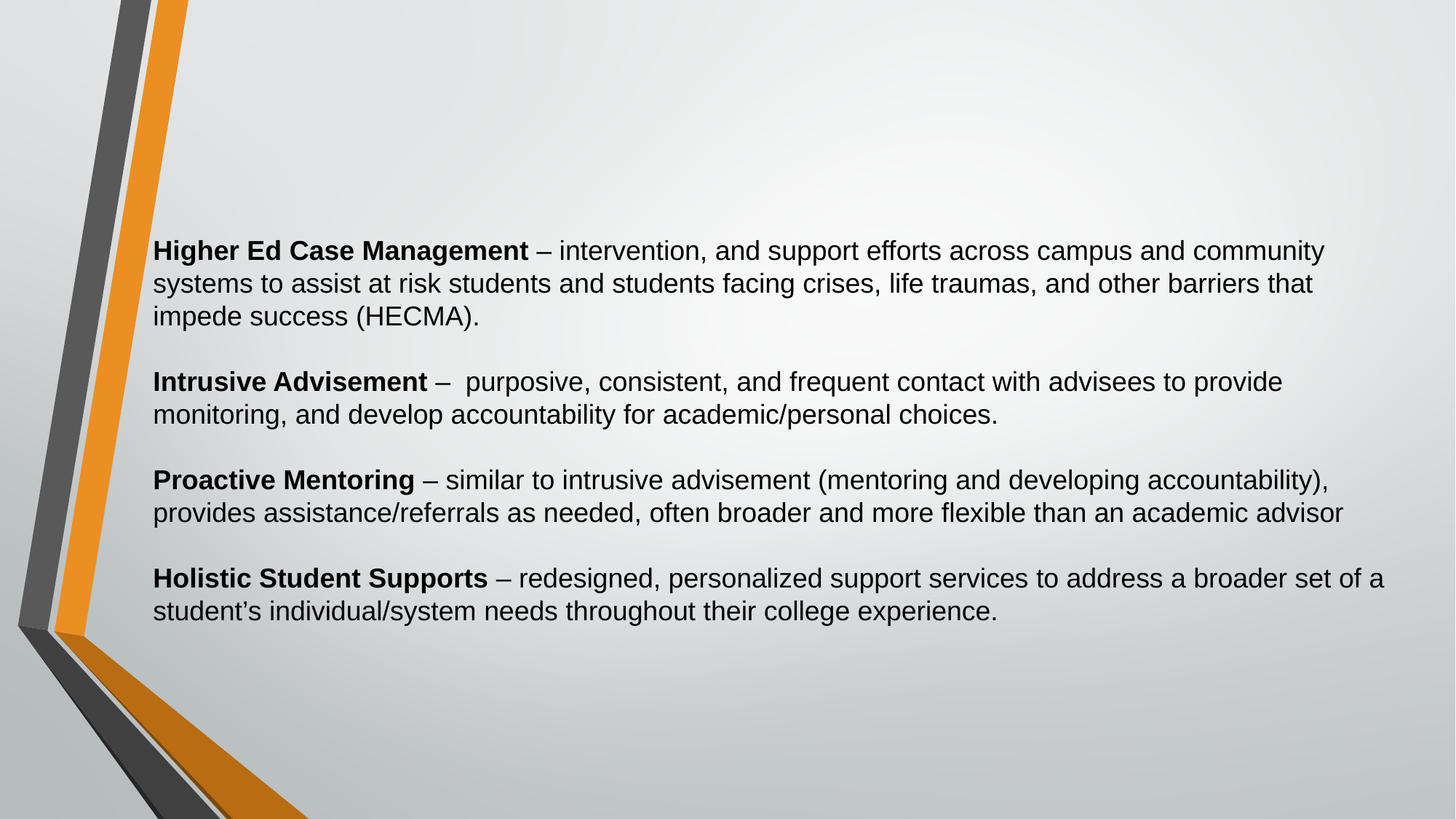

Higher Ed Case Management – intervention, and support efforts across campus and community
systems to assist at risk students and students facing crises, life traumas, and other barriers that
impede success (HECMA).

Intrusive Advisement –  purposive, consistent, and frequent contact with advisees to provide
monitoring, and develop accountability for academic/personal choices.

Proactive Mentoring – similar to intrusive advisement (mentoring and developing accountability),
provides assistance/referrals as needed, often broader and more flexible than an academic advisor

Holistic Student Supports – redesigned, personalized support services to address a broader set of a
student’s individual/system needs throughout their college experience.